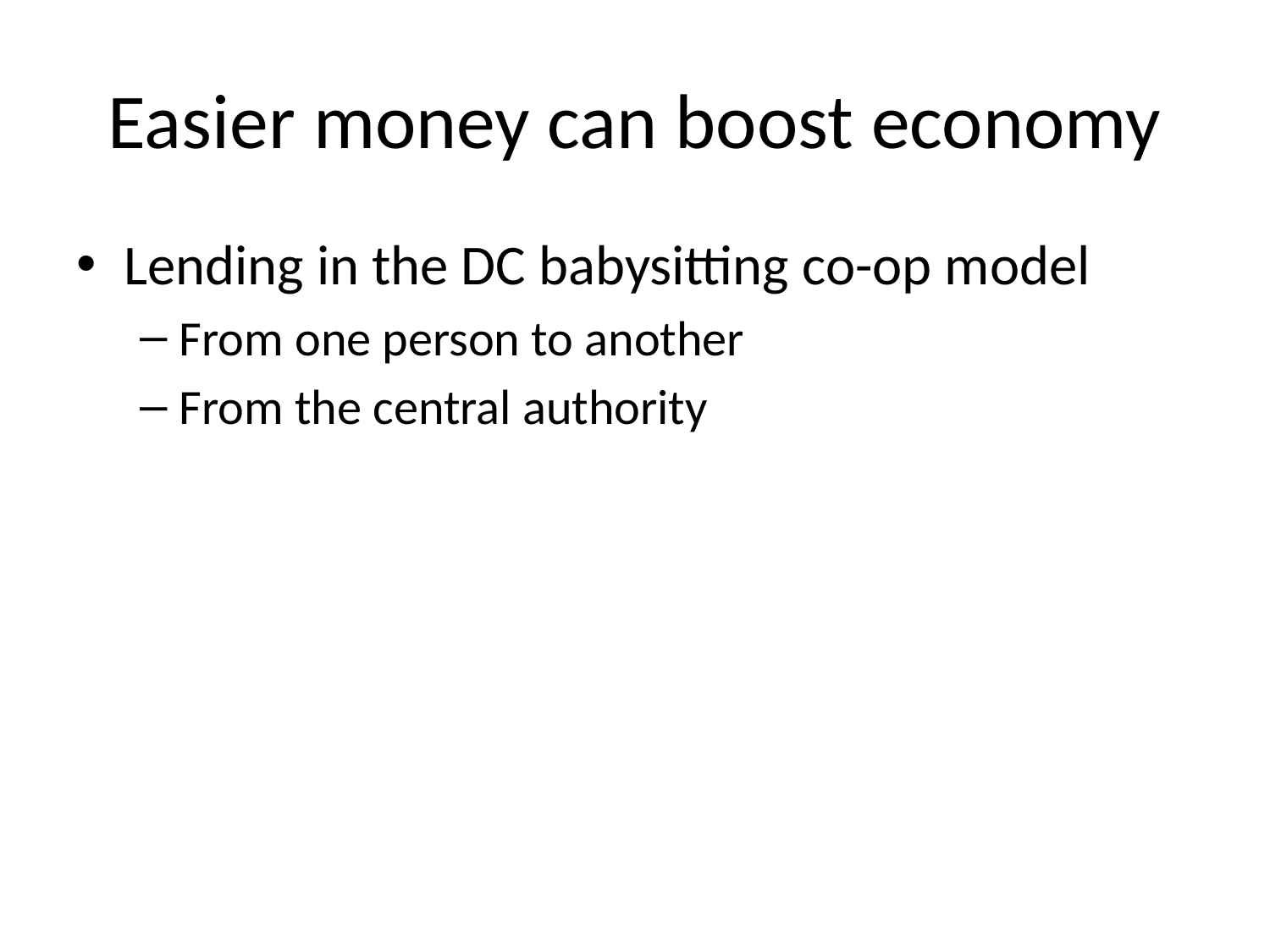

# Easier money can boost economy
Lending in the DC babysitting co-op model
From one person to another
From the central authority